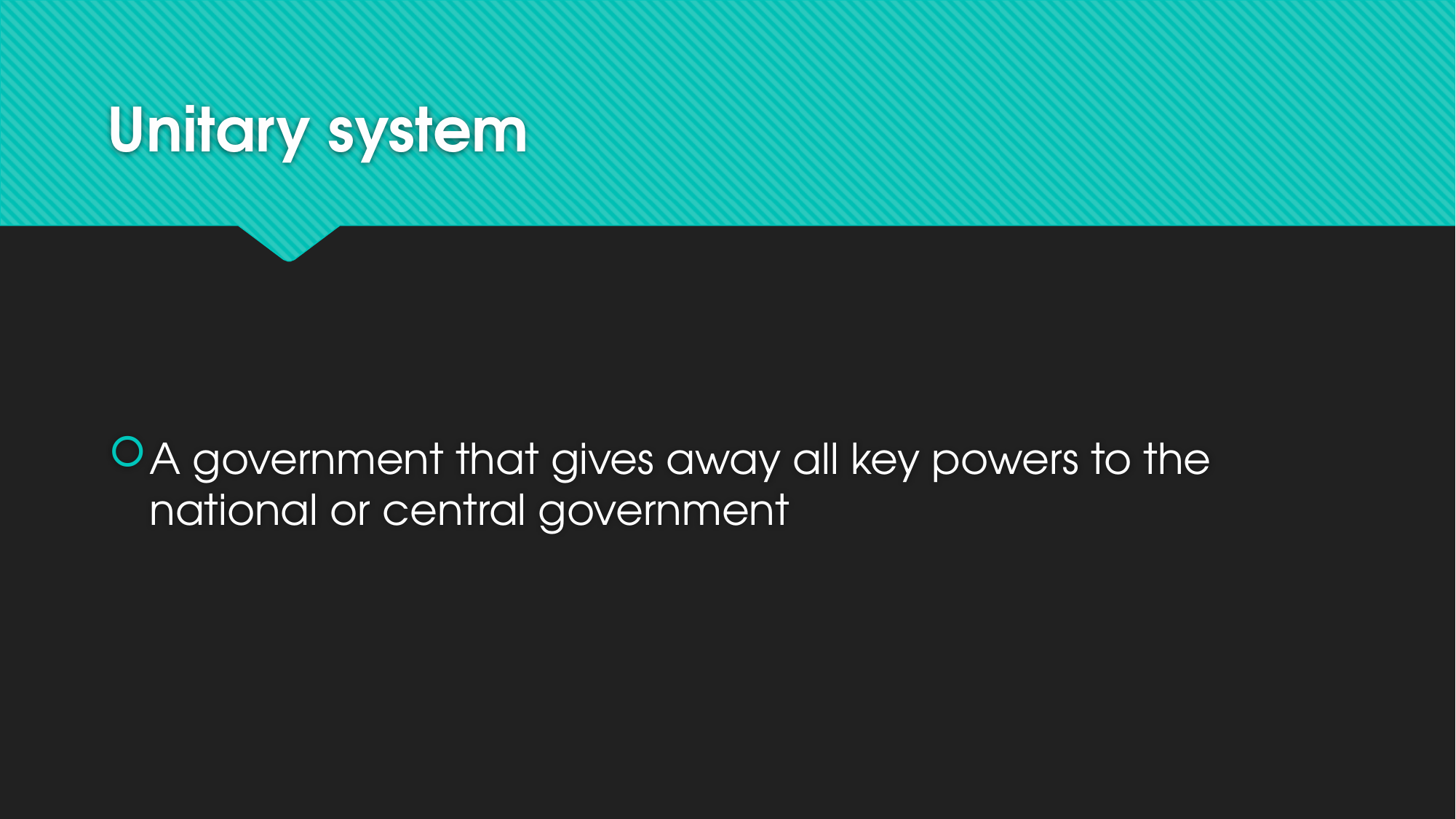

# Unitary system
A government that gives away all key powers to the national or central government